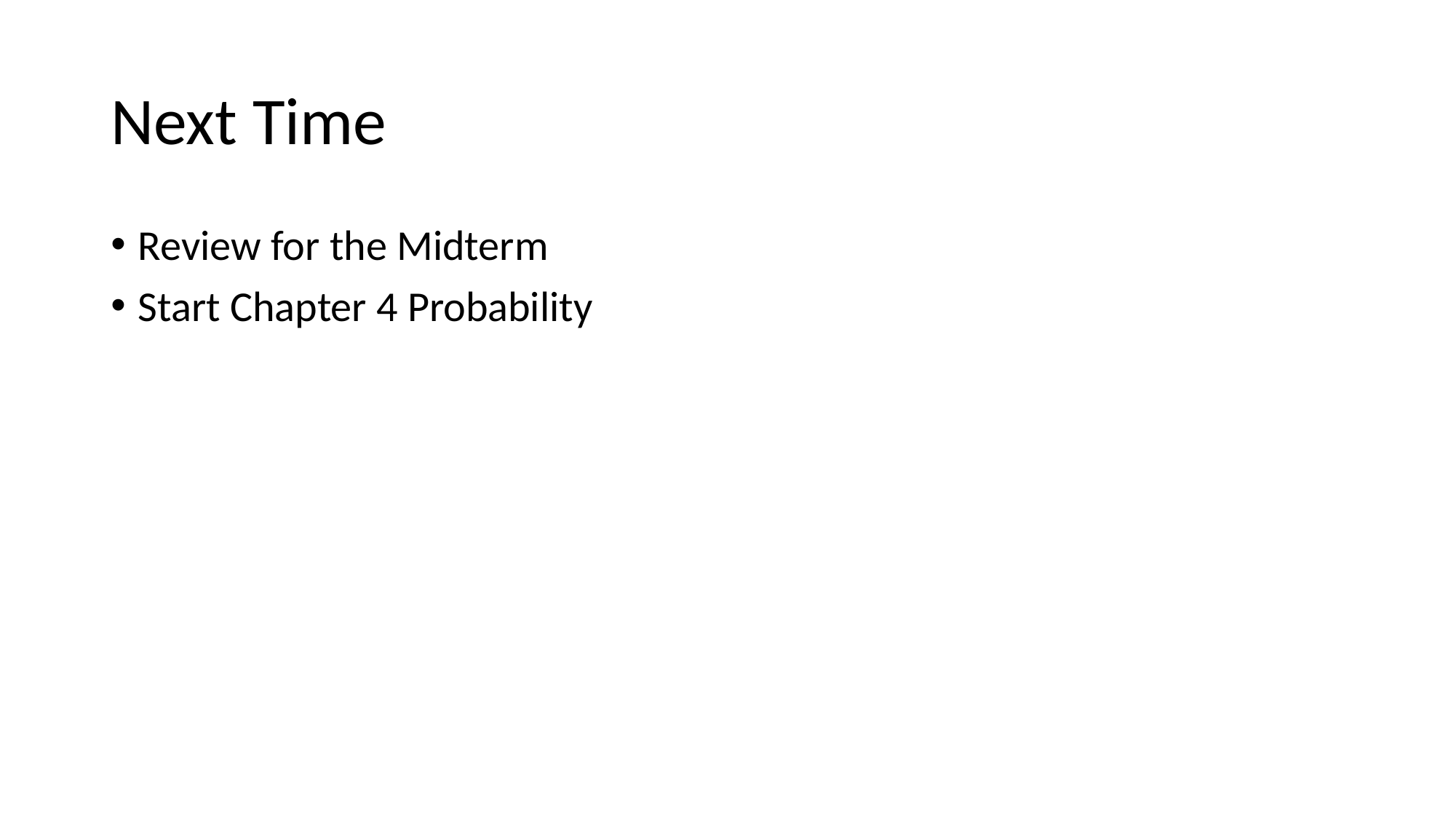

# Next Time
Review for the Midterm
Start Chapter 4 Probability